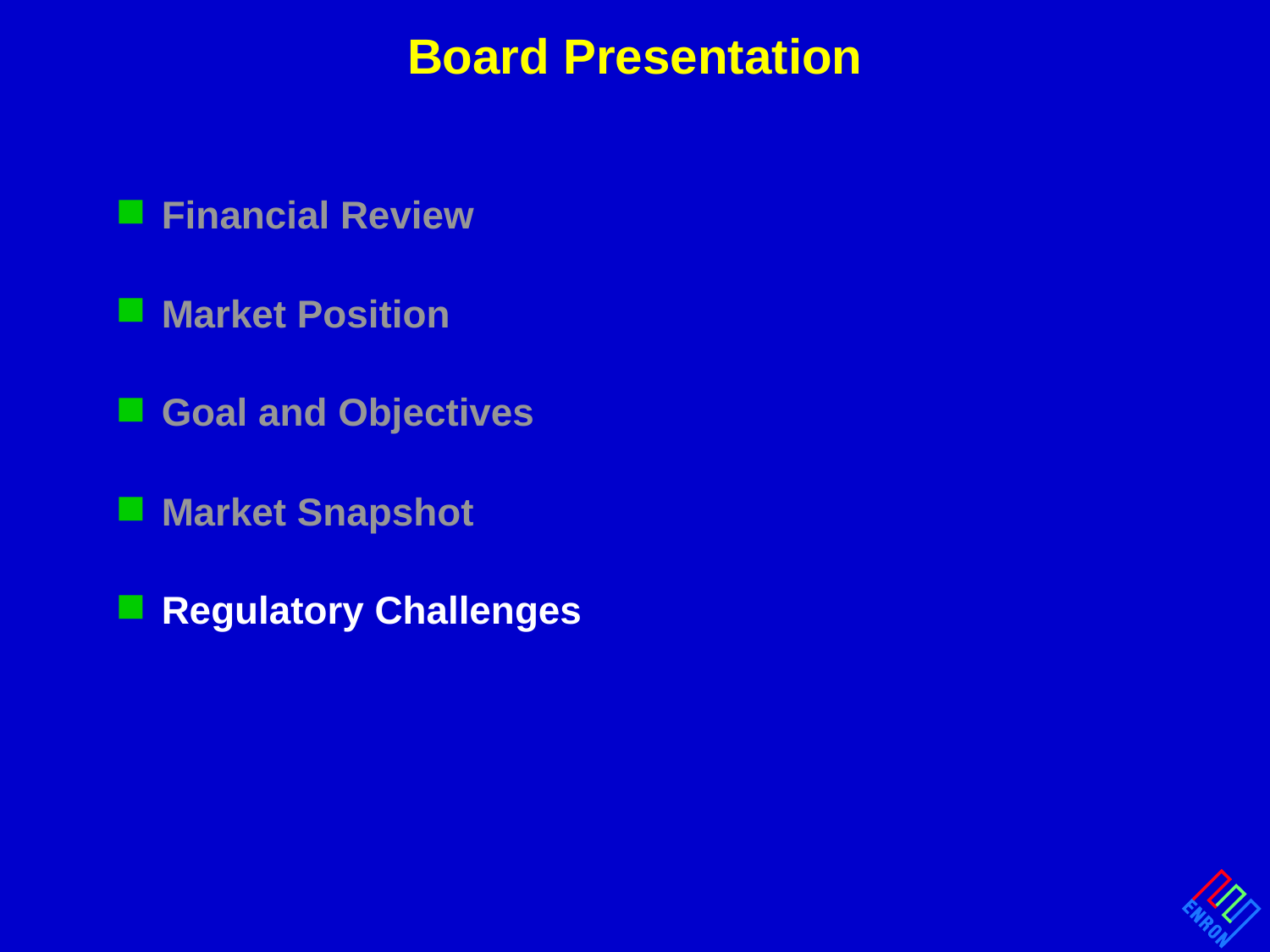

# Board Presentation
Financial Review
Market Position
Goal and Objectives
Market Snapshot
Regulatory Challenges